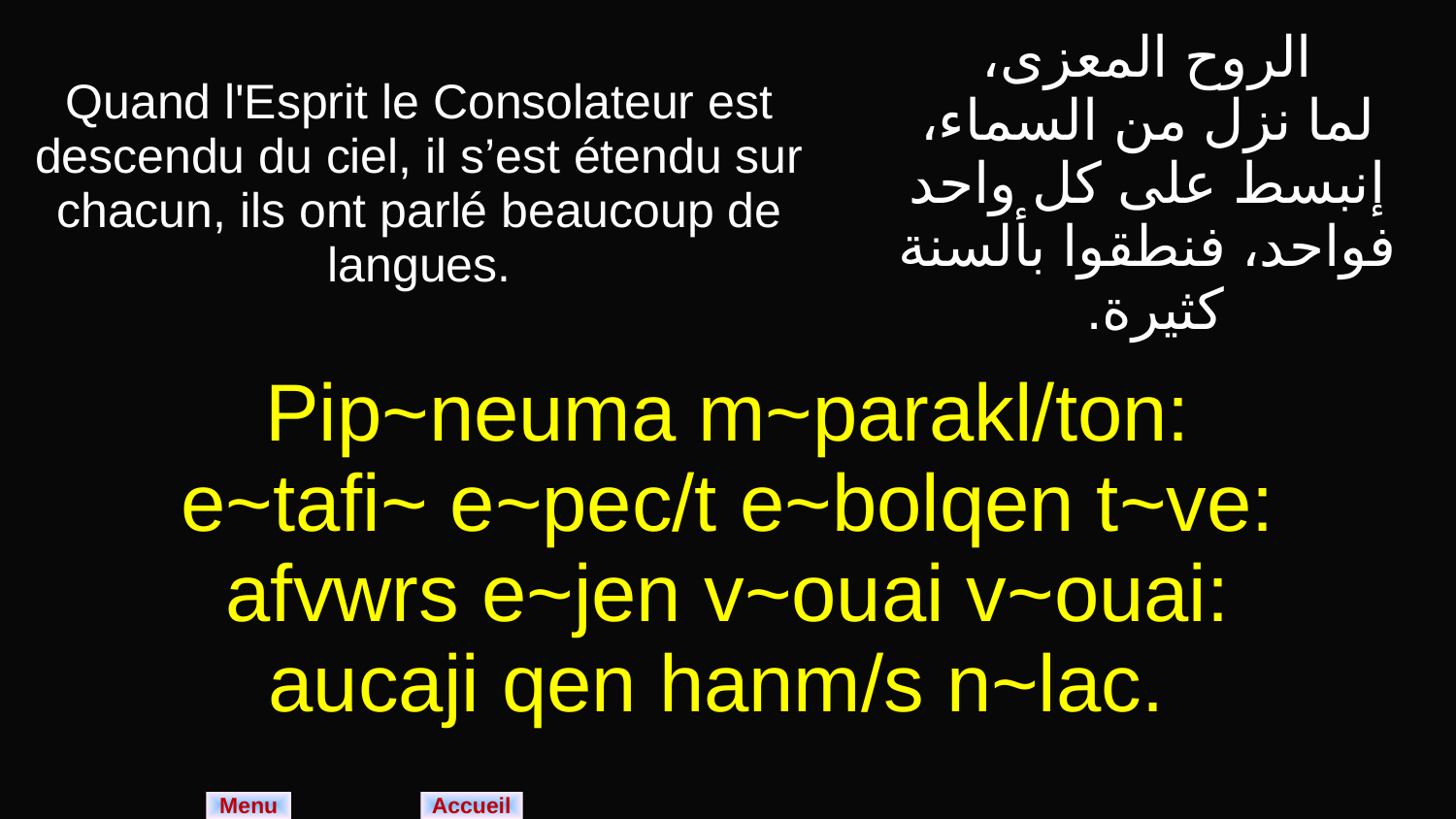

| Quand l'Esprit le Consolateur est descendu du ciel, il s’est étendu sur chacun, ils ont parlé beaucoup de langues. | الروح المعزى، لما نزل من السماء، إنبسط على كل واحد فواحد، فنطقوا بألسنة كثيرة. |
| --- | --- |
| Pip~neuma m~parakl/ton: e~tafi~ e~pec/t e~bolqen t~ve: afvwrs e~jen v~ouai v~ouai: aucaji qen hanm/s n~lac. |  |
Menu